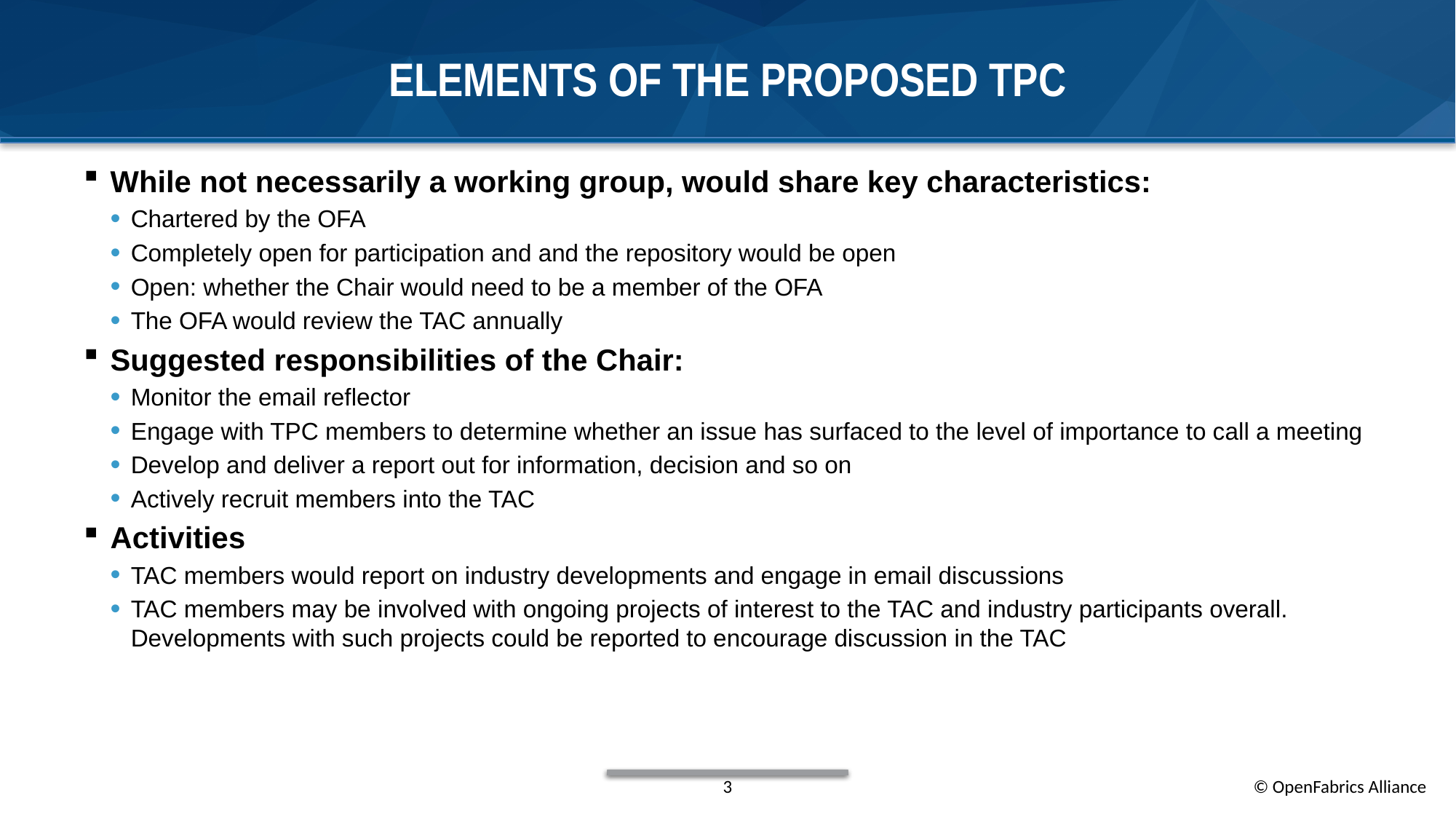

# Elements of the proposed tpc
While not necessarily a working group, would share key characteristics:
Chartered by the OFA
Completely open for participation and and the repository would be open
Open: whether the Chair would need to be a member of the OFA
The OFA would review the TAC annually
Suggested responsibilities of the Chair:
Monitor the email reflector
Engage with TPC members to determine whether an issue has surfaced to the level of importance to call a meeting
Develop and deliver a report out for information, decision and so on
Actively recruit members into the TAC
Activities
TAC members would report on industry developments and engage in email discussions
TAC members may be involved with ongoing projects of interest to the TAC and industry participants overall. Developments with such projects could be reported to encourage discussion in the TAC
3
© OpenFabrics Alliance